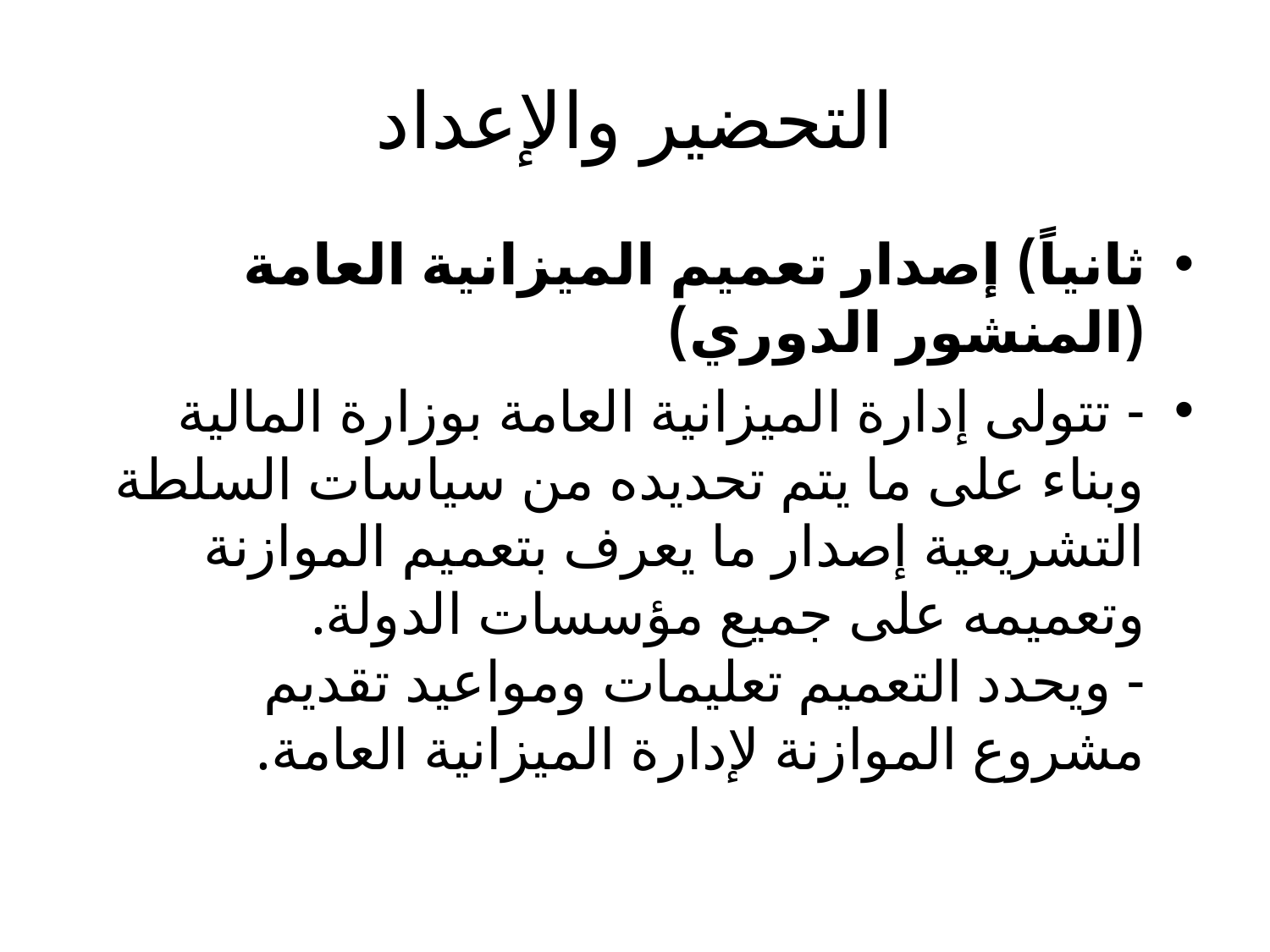

# التحضير والإعداد
ثانياً) إصدار تعميم الميزانية العامة (المنشور الدوري)
- تتولى إدارة الميزانية العامة بوزارة المالية وبناء على ما يتم تحديده من سياسات السلطة التشريعية إصدار ما يعرف بتعميم الموازنة وتعميمه على جميع مؤسسات الدولة.
- ويحدد التعميم تعليمات ومواعيد تقديم مشروع الموازنة لإدارة الميزانية العامة.